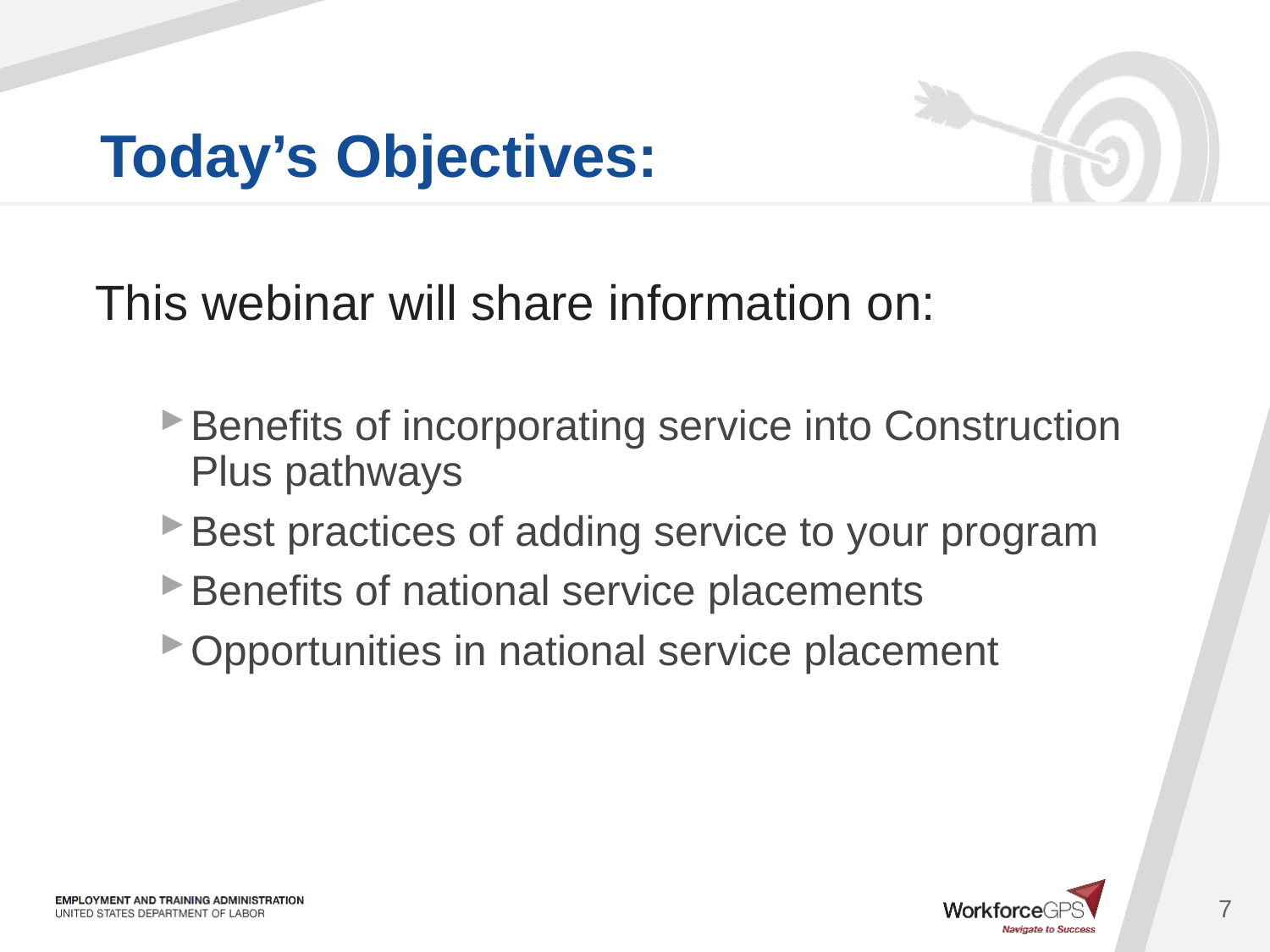

This webinar will share information on:
Benefits of incorporating service into Construction Plus pathways
Best practices of adding service to your program
Benefits of national service placements
Opportunities in national service placement
7